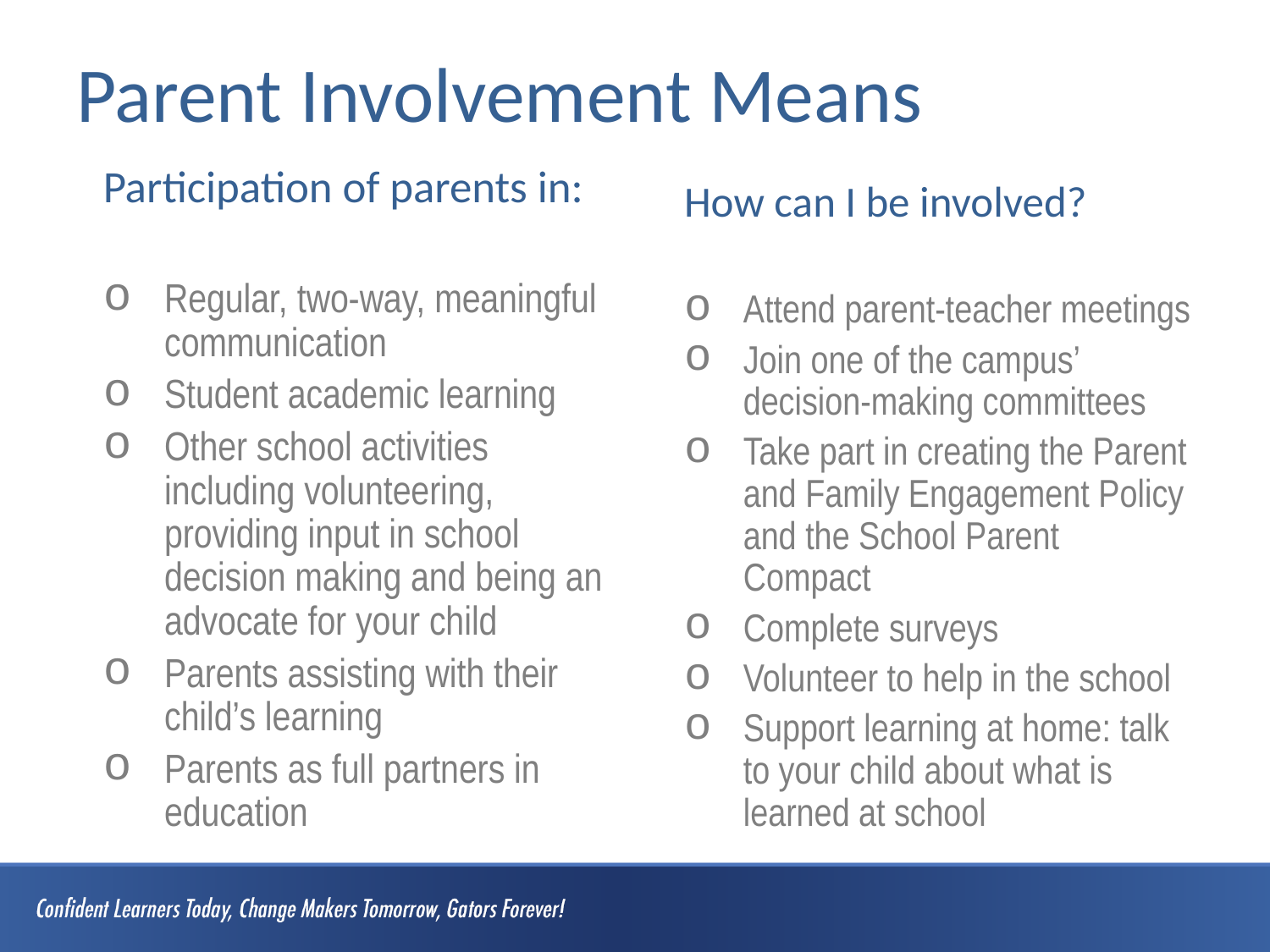

# Parent Involvement Means
Participation of parents in:

Regular, two-way, meaningful communication
Student academic learning
Other school activities including volunteering,   providing input in school decision making and being an advocate for your child
Parents assisting with their child’s learning
Parents as full partners in education

How can I be involved?

Attend parent-teacher meetings
Join one of the campus’ decision-making committees
Take part in creating the Parent and Family Engagement Policy and the School Parent Compact
Complete surveys
Volunteer to help in the school
Support learning at home: talk to your child about what is learned at school